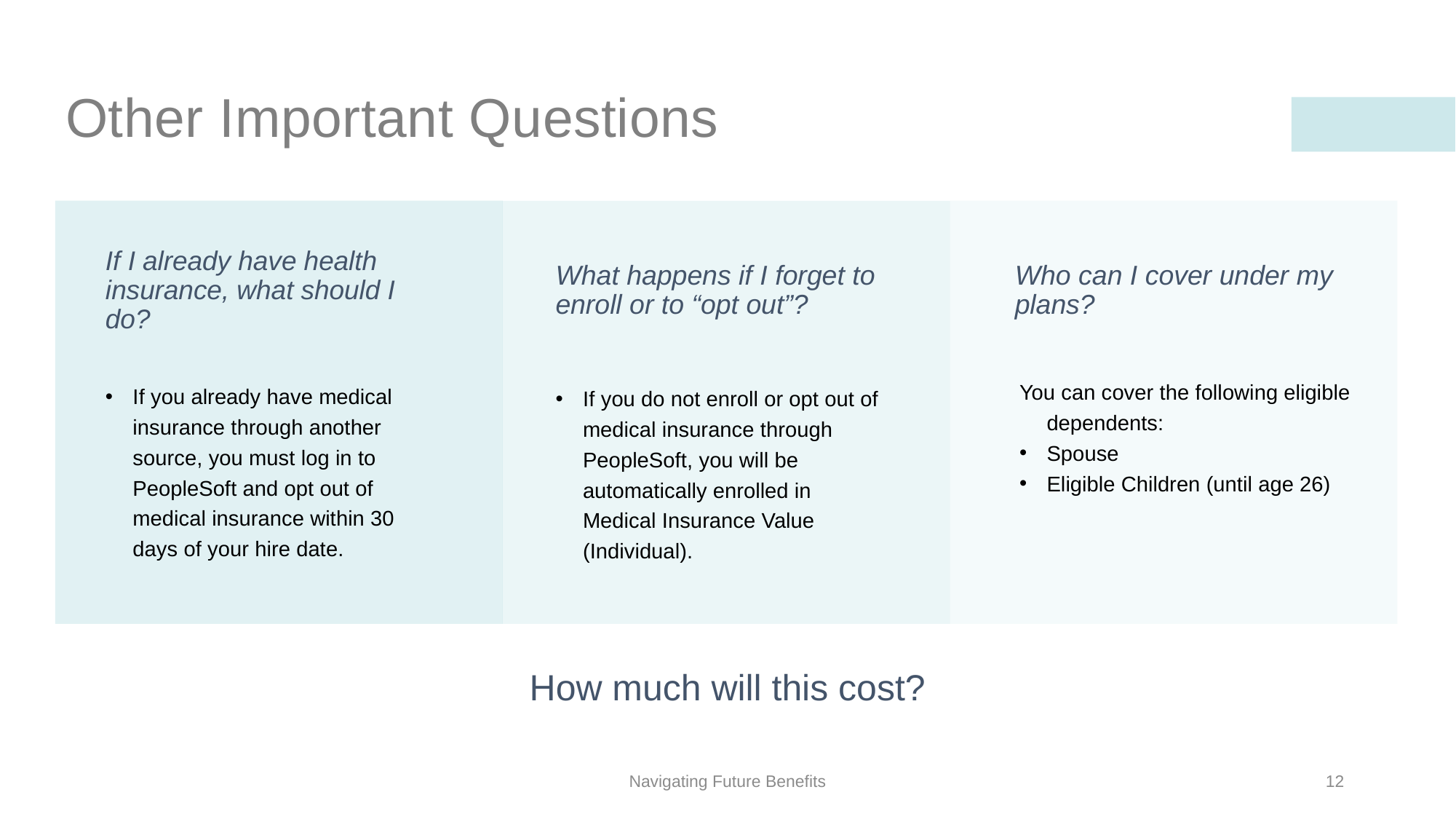

# Other Important Questions
If I already have health insurance, what should I do?
What happens if I forget to enroll or to “opt out”?
Who can I cover under my plans?
You can cover the following eligible dependents:
Spouse
Eligible Children (until age 26)
If you already have medical insurance through another source, you must log in to PeopleSoft and opt out of medical insurance within 30 days of your hire date.

If you do not enroll or opt out of medical insurance through PeopleSoft, you will be automatically enrolled in Medical Insurance Value (Individual).

How much will this cost?
Navigating Future Benefits
12